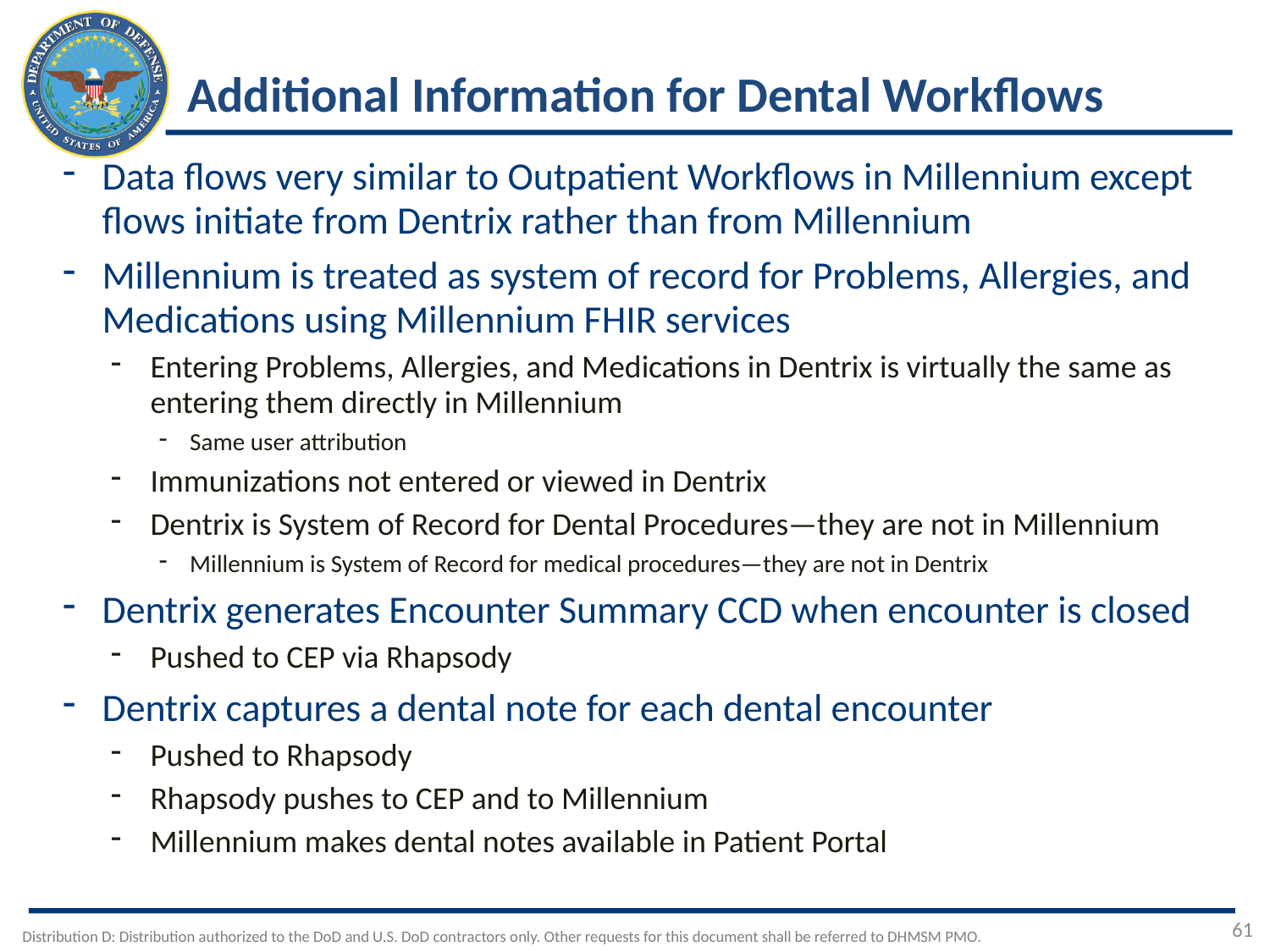

Additional Information for Dental Workflows
Data flows very similar to Outpatient Workflows in Millennium except flows initiate from Dentrix rather than from Millennium
Millennium is treated as system of record for Problems, Allergies, and Medications using Millennium FHIR services
Entering Problems, Allergies, and Medications in Dentrix is virtually the same as entering them directly in Millennium
Same user attribution
Immunizations not entered or viewed in Dentrix
Dentrix is System of Record for Dental Procedures—they are not in Millennium
Millennium is System of Record for medical procedures—they are not in Dentrix
Dentrix generates Encounter Summary CCD when encounter is closed
Pushed to CEP via Rhapsody
Dentrix captures a dental note for each dental encounter
Pushed to Rhapsody
Rhapsody pushes to CEP and to Millennium
Millennium makes dental notes available in Patient Portal
61